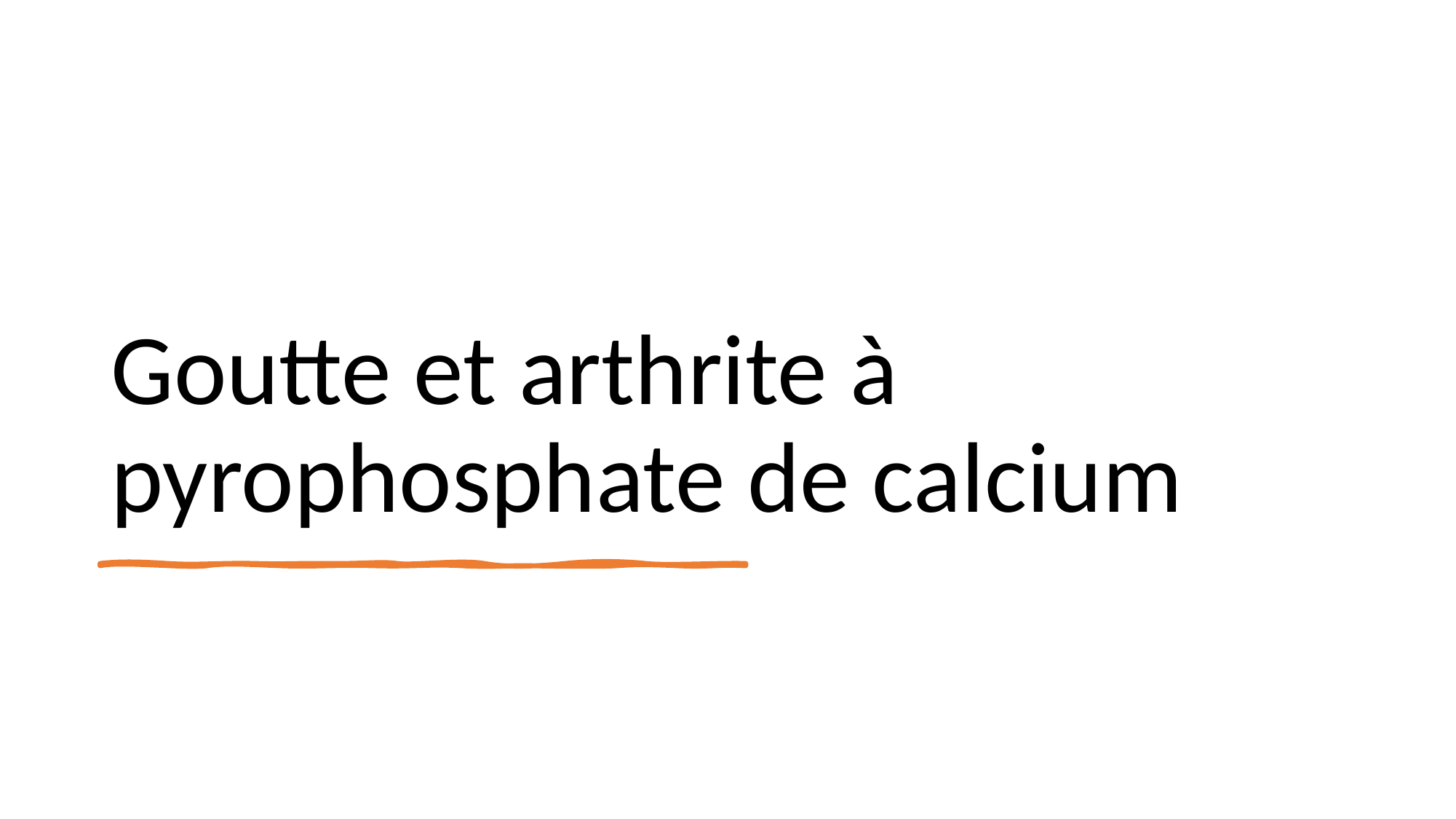

# Goutte et arthrite à pyrophosphate de calcium